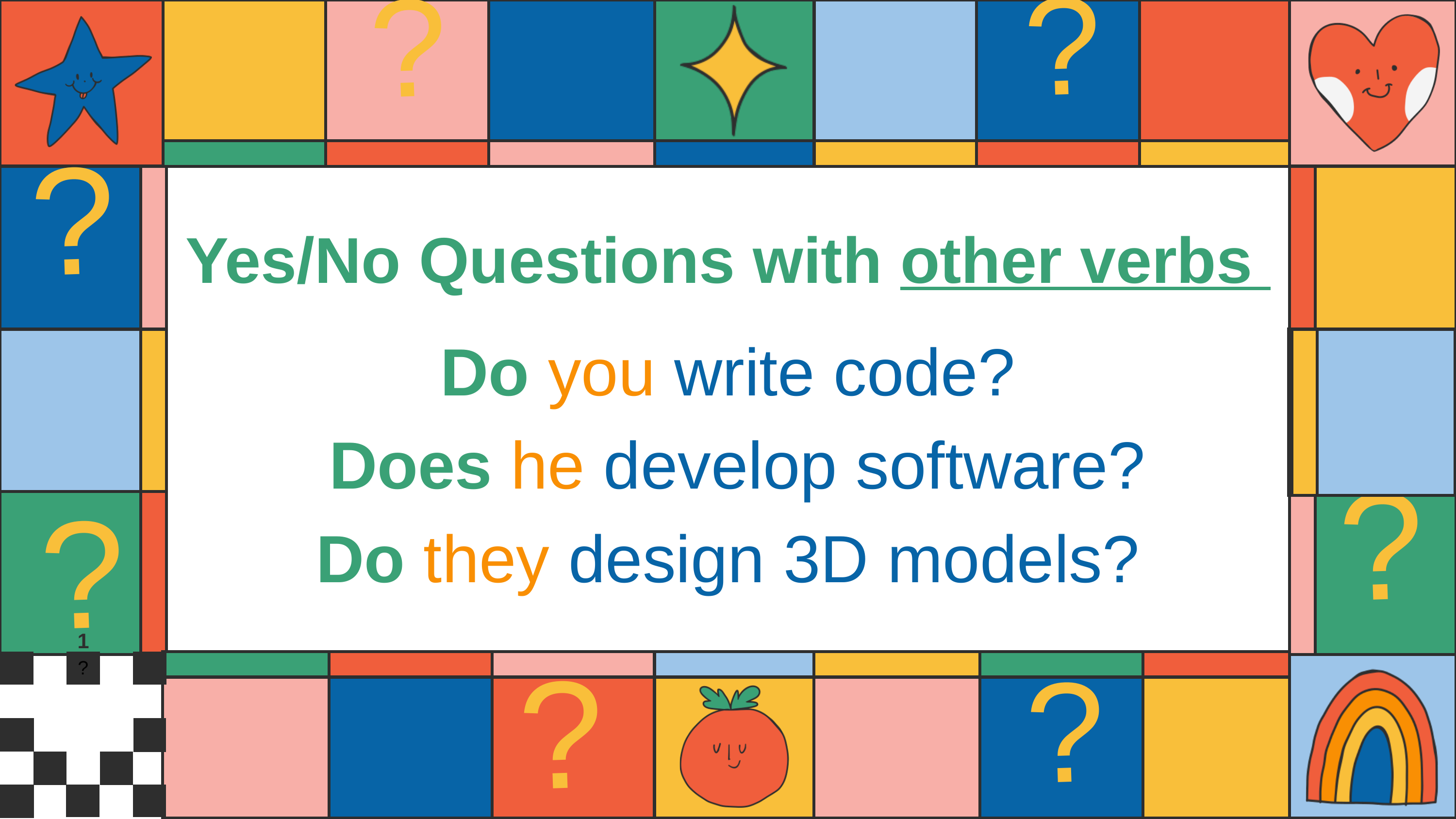

?
?

?
Yes/No Questions with other verbs
Do you write code?
 Does he develop software?
Do they design 3D models?

?
?

1

?

?
?